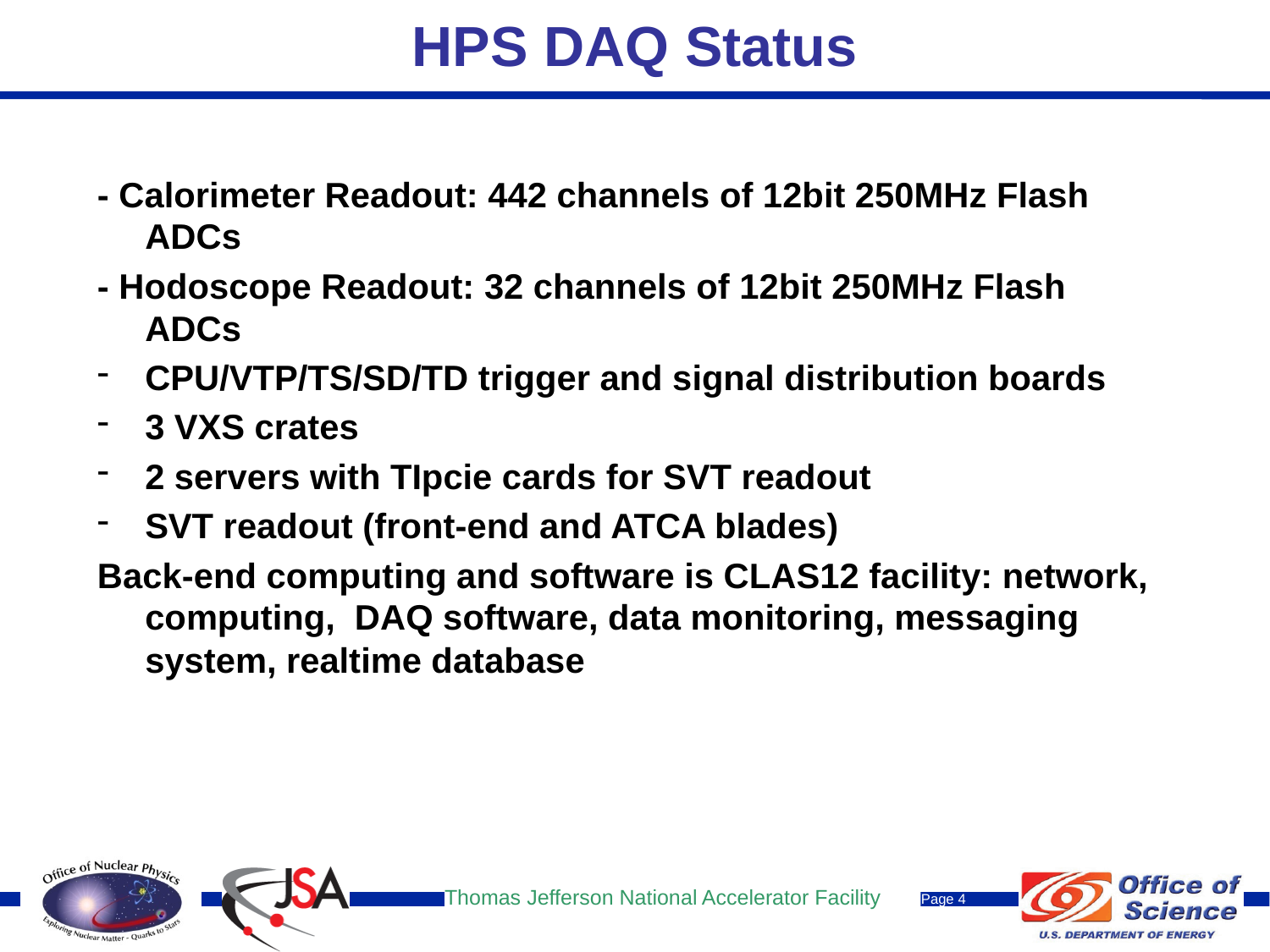

# HPS DAQ Status

- Calorimeter Readout: 442 channels of 12bit 250MHz Flash ADCs
- Hodoscope Readout: 32 channels of 12bit 250MHz Flash ADCs
CPU/VTP/TS/SD/TD trigger and signal distribution boards
3 VXS crates
2 servers with TIpcie cards for SVT readout
SVT readout (front-end and ATCA blades)
Back-end computing and software is CLAS12 facility: network, computing,  DAQ software, data monitoring, messaging system, realtime database